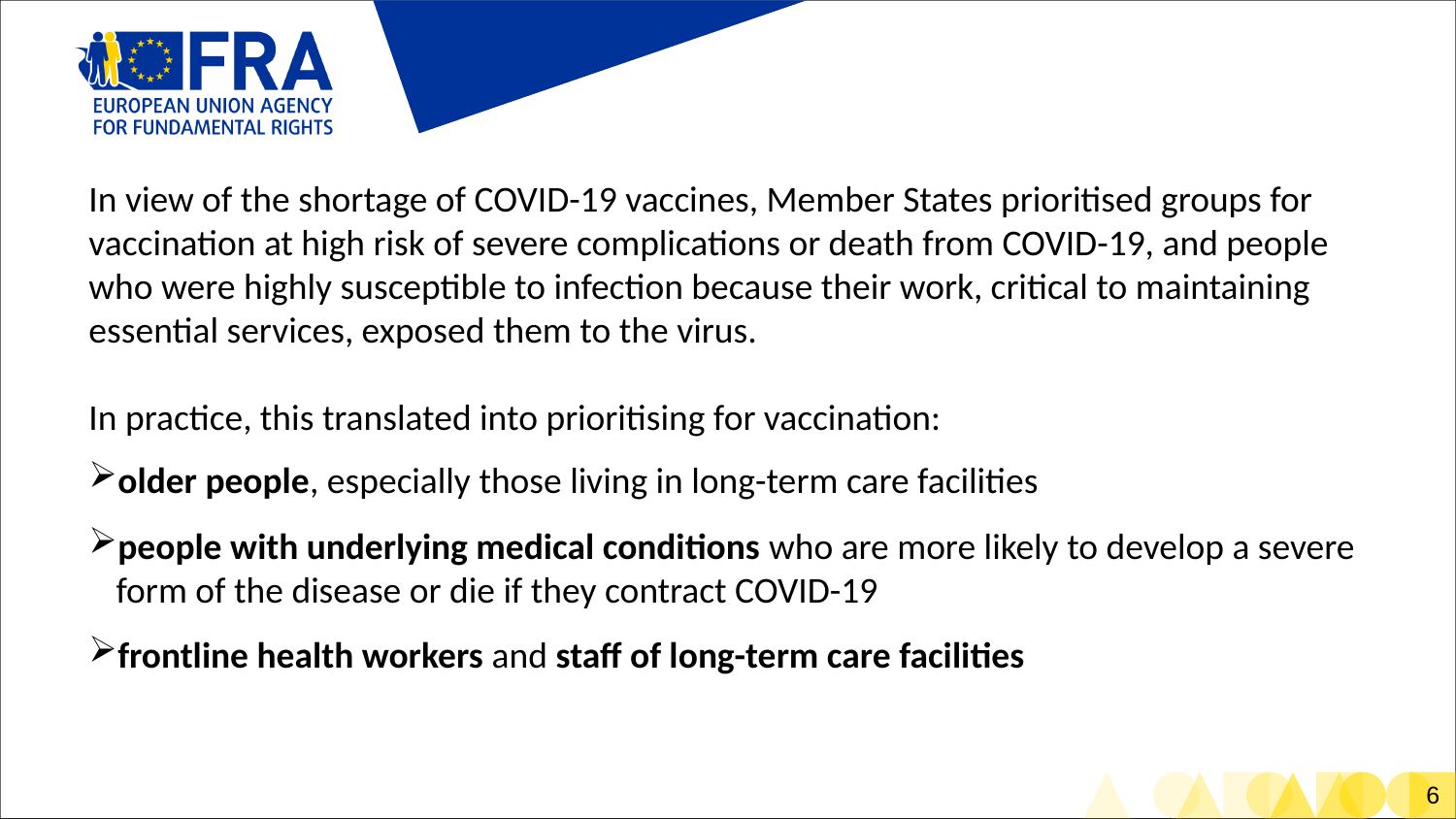

In view of the shortage of COVID-19 vaccines, Member States prioritised groups for vaccination at high risk of severe complications or death from COVID-19, and people who were highly susceptible to infection because their work, critical to maintaining essential services, exposed them to the virus.

In practice, this translated into prioritising for vaccination:

older people, especially those living in long-term care facilities

people with underlying medical conditions who are more likely to develop a severe form of the disease or die if they contract COVID-19

frontline health workers and staff of long-term care facilities
# Vaccine priorisation